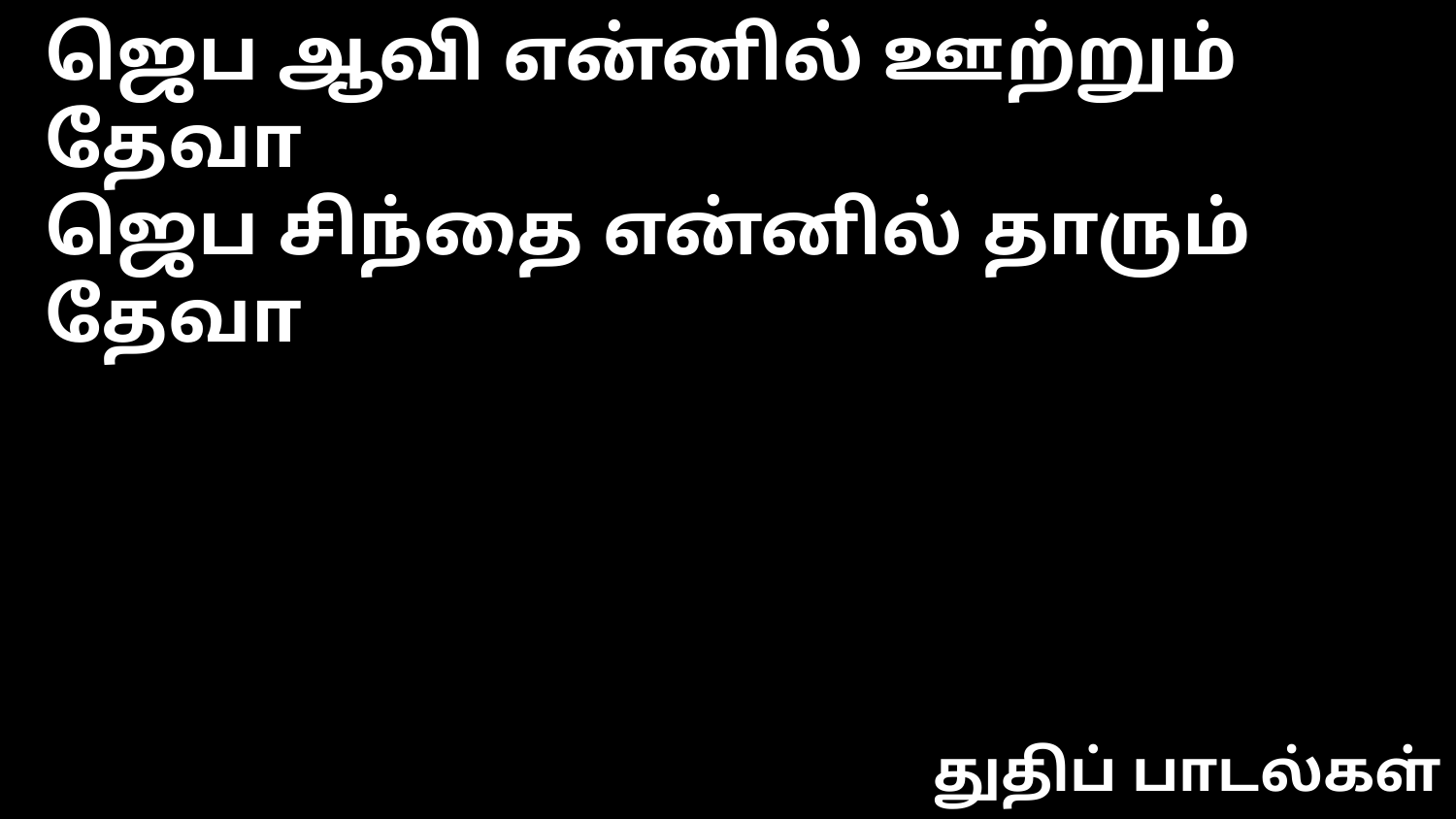

ஜெப ஆவி என்னில் ஊற்றும் தேவா
ஜெப சிந்தை என்னில் தாரும் தேவா

துதிப் பாடல்கள்